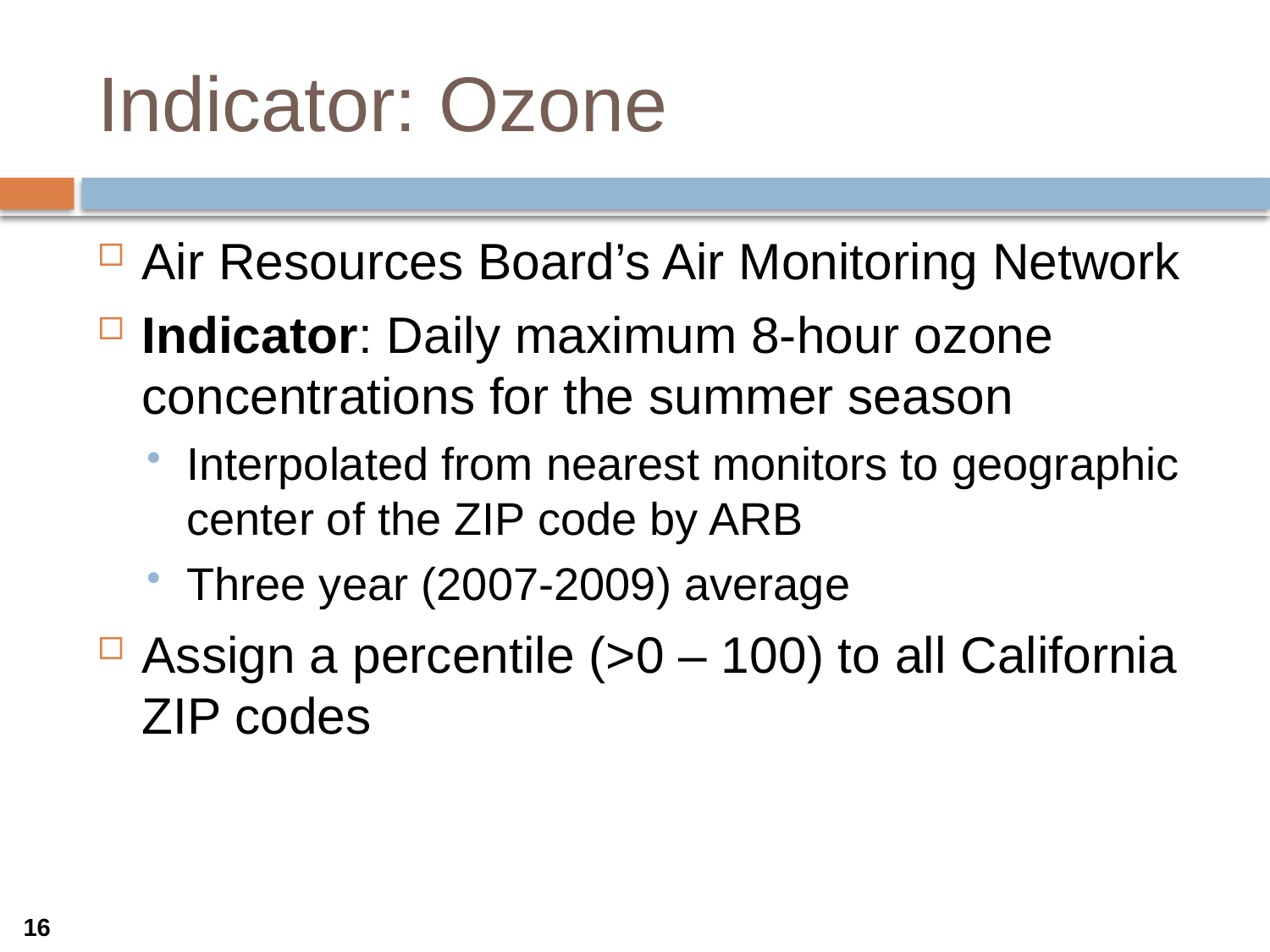

# Indicator: Ozone
Air Resources Board’s Air Monitoring Network
Indicator: Daily maximum 8-hour ozone concentrations for the summer season
Interpolated from nearest monitors to geographic center of the ZIP code by ARB
Three year (2007-2009) average
Assign a percentile (>0 – 100) to all California
ZIP codes
16